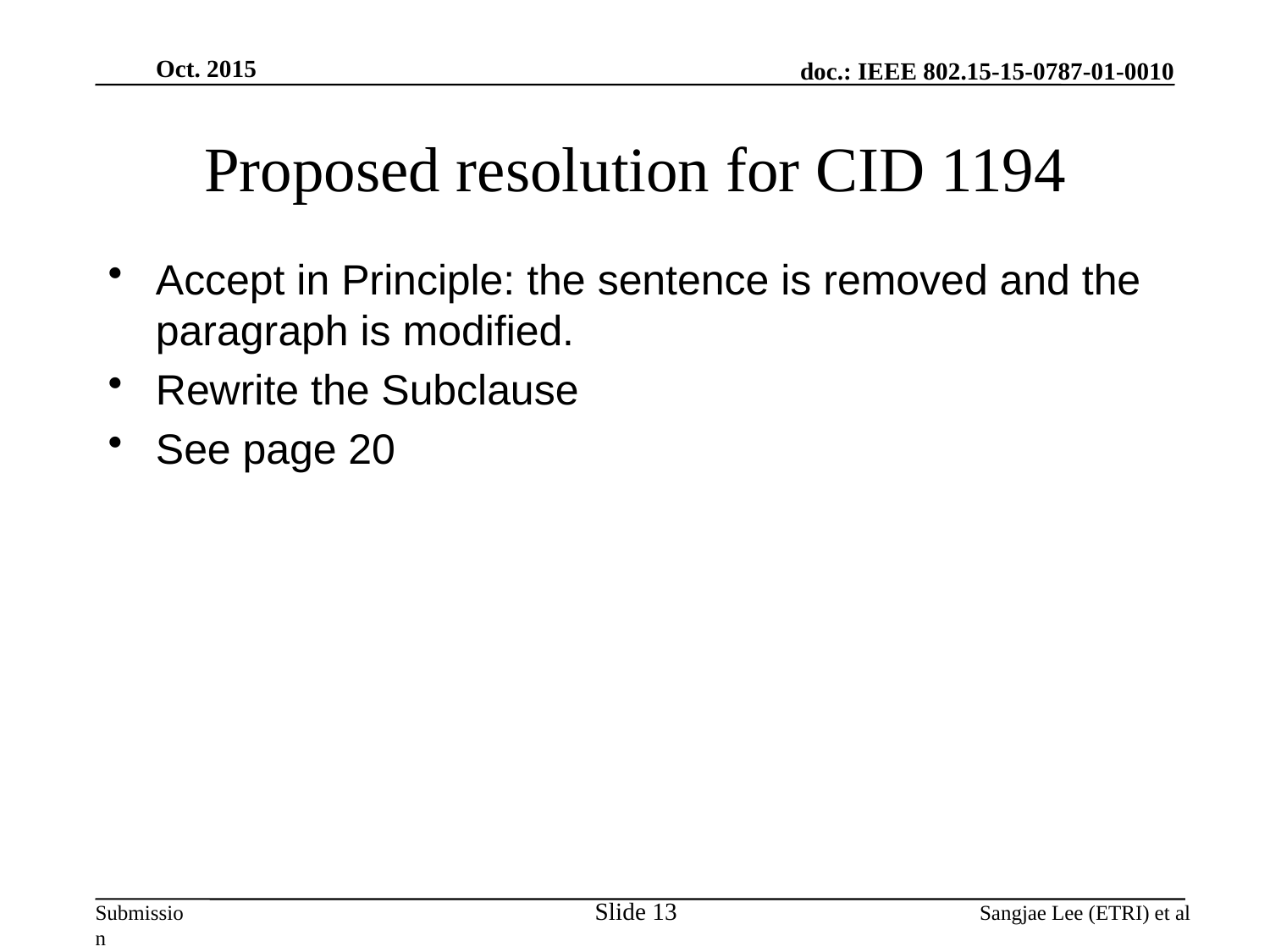

Oct. 2015
# Proposed resolution for CID 1194
Accept in Principle: the sentence is removed and the paragraph is modified.
Rewrite the Subclause
See page 20
Slide 13
Sangjae Lee (ETRI) et al